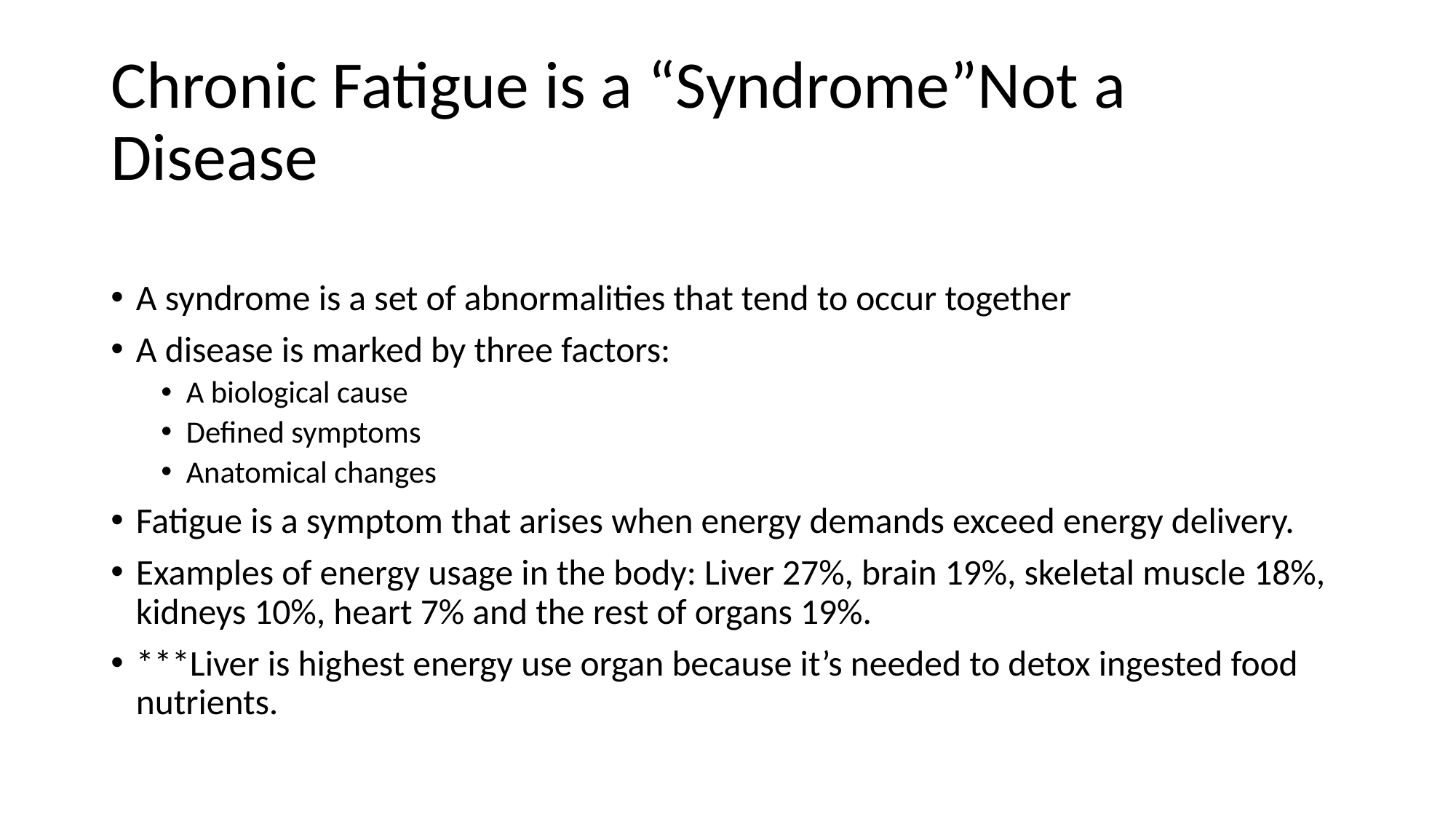

# Chronic Fatigue is a “Syndrome”Not a Disease

A syndrome is a set of abnormalities that tend to occur together
A disease is marked by three factors:
A biological cause
Defined symptoms
Anatomical changes
Fatigue is a symptom that arises when energy demands exceed energy delivery.
Examples of energy usage in the body: Liver 27%, brain 19%, skeletal muscle 18%, kidneys 10%, heart 7% and the rest of organs 19%.
***Liver is highest energy use organ because it’s needed to detox ingested food nutrients.